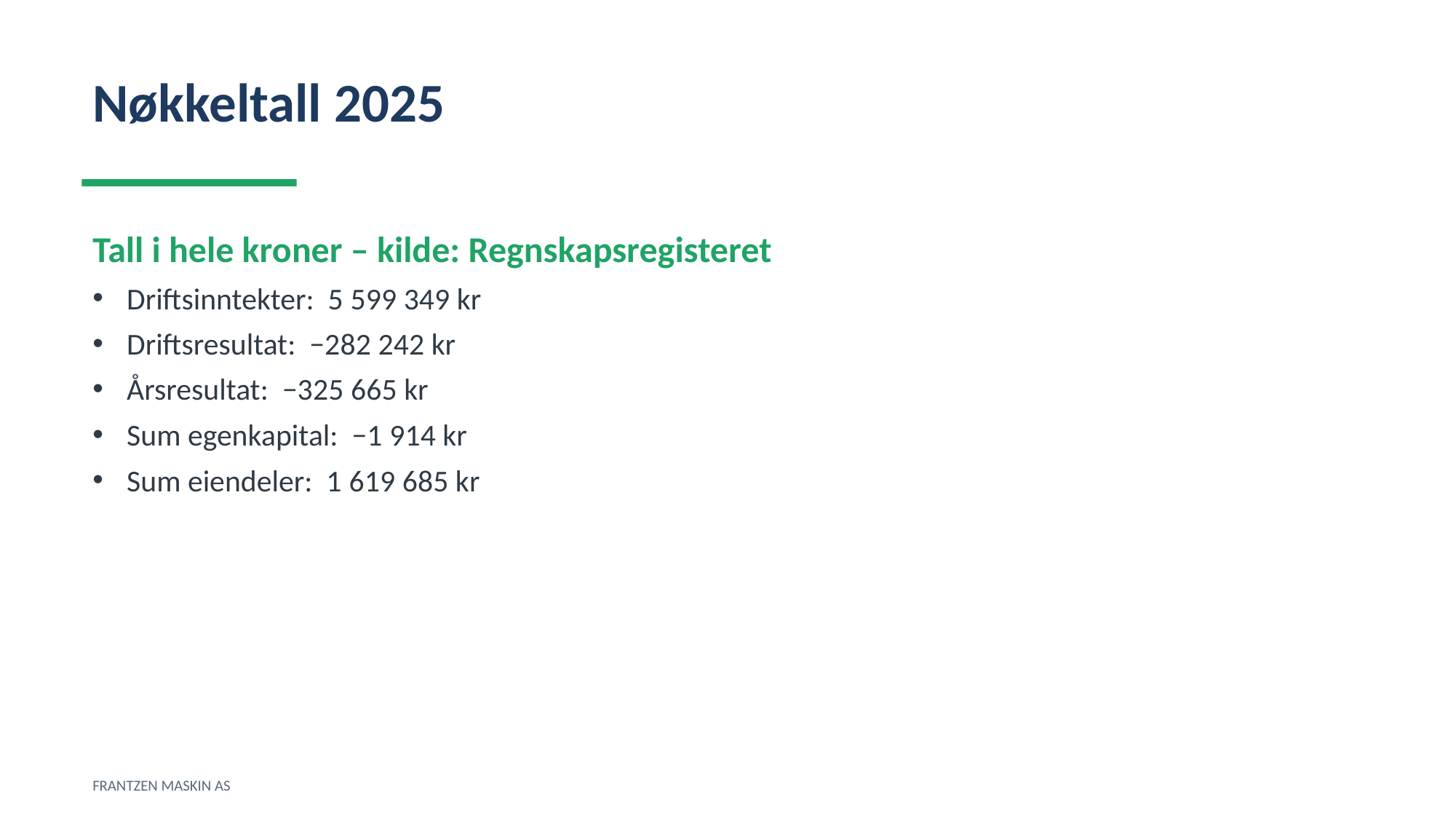

Nøkkeltall 2025

Tall i hele kroner – kilde: Regnskapsregisteret
Driftsinntekter:  5 599 349 kr
Driftsresultat:  −282 242 kr
Årsresultat:  −325 665 kr
Sum egenkapital:  −1 914 kr
Sum eiendeler:  1 619 685 kr
FRANTZEN MASKIN AS